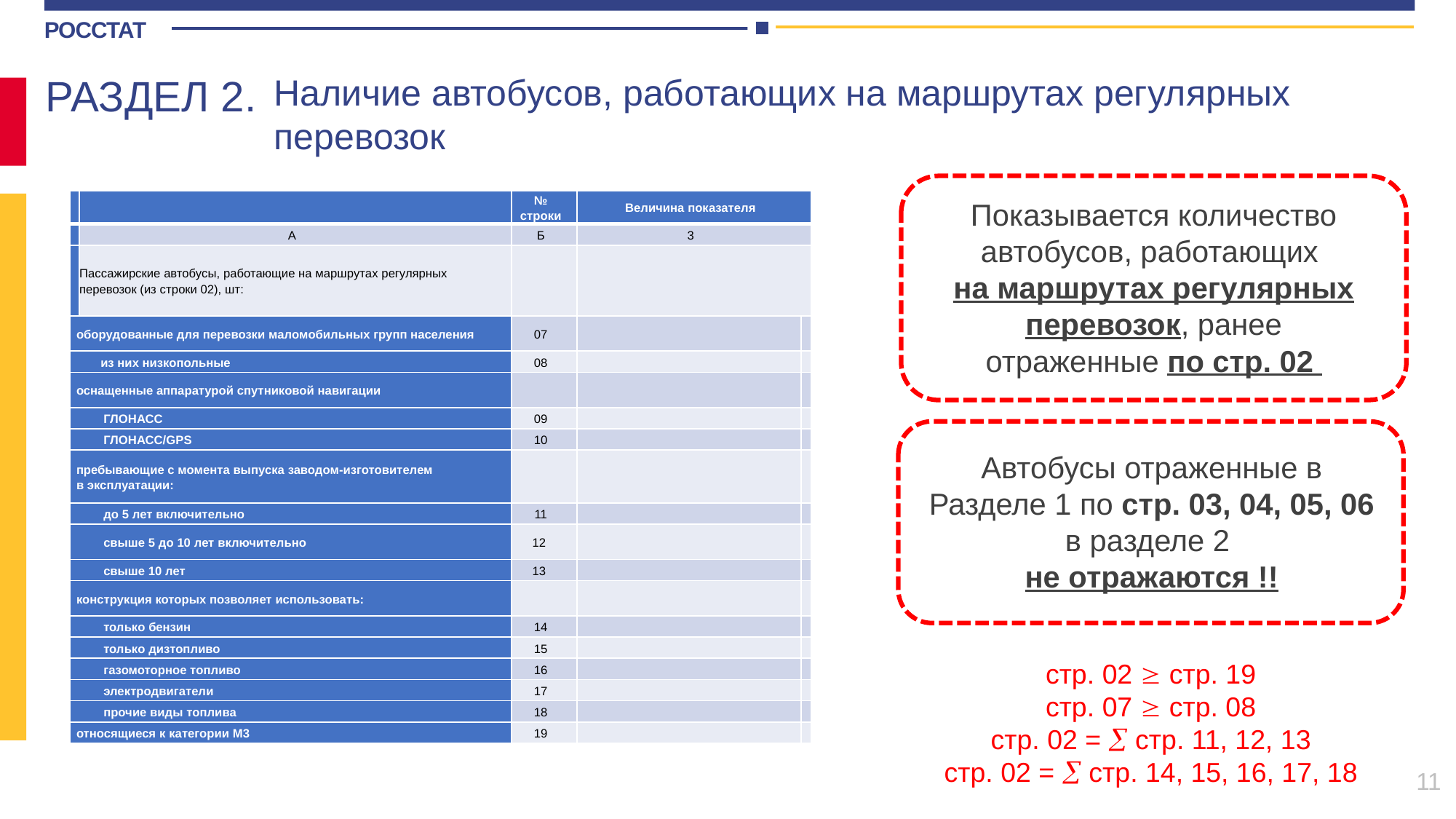

РАЗДЕЛ 2.
Наличие автобусов, работающих на маршрутах регулярных перевозок

|  |  | № строки | Величина показателя |  |
| --- | --- | --- | --- | --- |
|  | А | Б | 3 |  |
|  | Пассажирские автобусы, работающие на маршрутах регулярных перевозок (из строки 02), шт: |  |  |  |
| оборудованные для перевозки маломобильных групп населения |  | 07 |  |  |
| из них низкопольные |  | 08 |  |  |
| оснащенные аппаратурой спутниковой навигации |  |  |  |  |
| ГЛОНАСС |  | 09 |  |  |
| ГЛОНАСС/GPS |  | 10 |  |  |
| пребывающие с момента выпуска заводом-изготовителем в эксплуатации: |  |  |  |  |
| до 5 лет включительно |  | 11 |  |  |
| свыше 5 до 10 лет включительно |  | 12 |  |  |
| свыше 10 лет |  | 13 |  |  |
| конструкция которых позволяет использовать: |  |  |  |  |
| только бензин |  | 14 |  |  |
| только дизтопливо |  | 15 |  |  |
| газомоторное топливо |  | 16 |  |  |
| электродвигатели |  | 17 |  |  |
| прочие виды топлива |  | 18 |  |  |
| относящиеся к категории М3 |  | 19 |  |  |
Показывается количество автобусов, работающих
на маршрутах регулярных перевозок, ранее отраженные по стр. 02

Автобусы отраженные в Разделе 1 по стр. 03, 04, 05, 06
в разделе 2
не отражаются !!
стр. 02 ≥ стр. 19
стр. 07 ≥ стр. 08
стр. 02 = ∑ стр. 11, 12, 13
стр. 02 = ∑ стр. 14, 15, 16, 17, 18
11